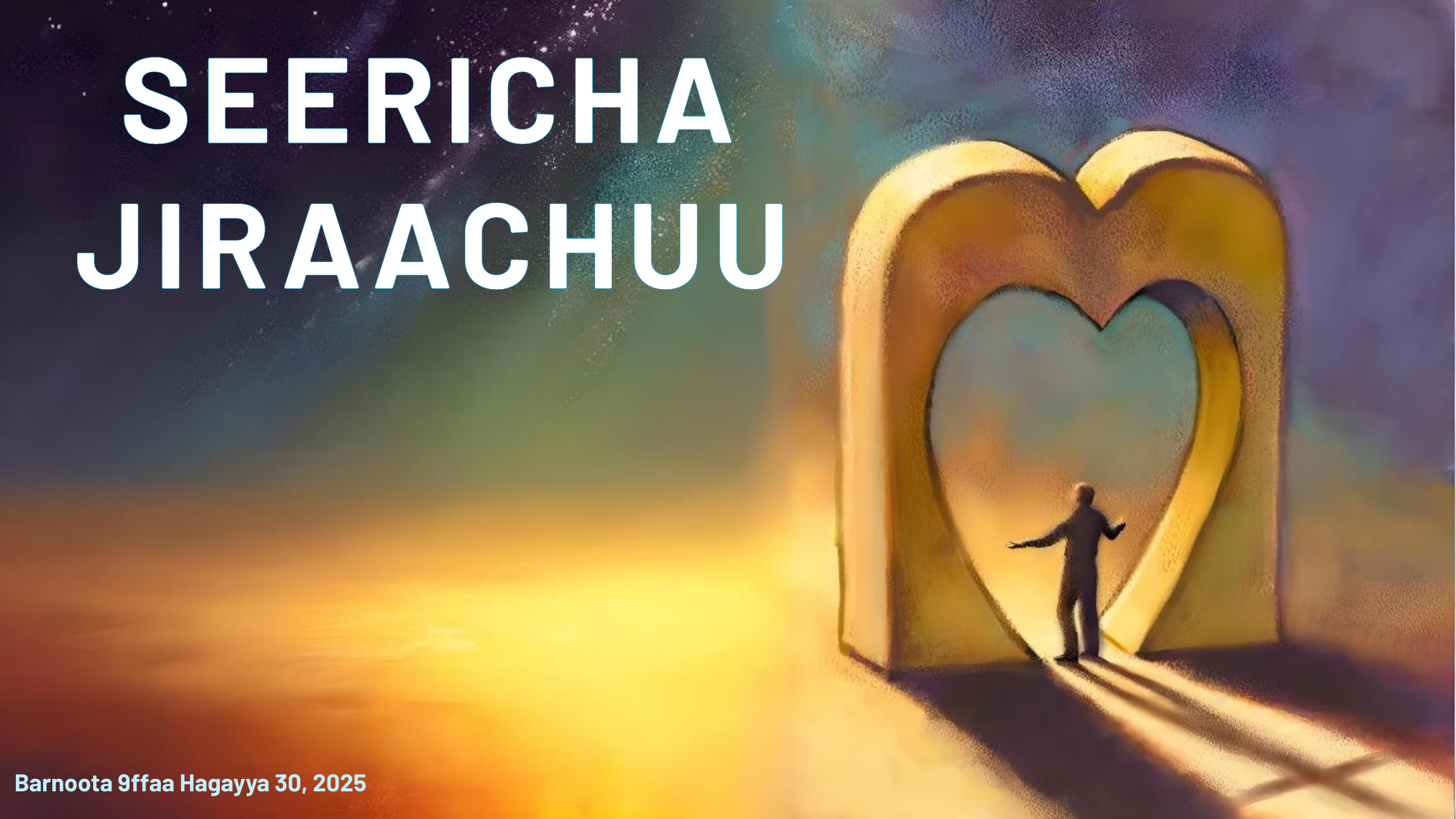

SEERICHA JIRAACHUU
Barnoota 9ffaa Hagayya 30, 2025